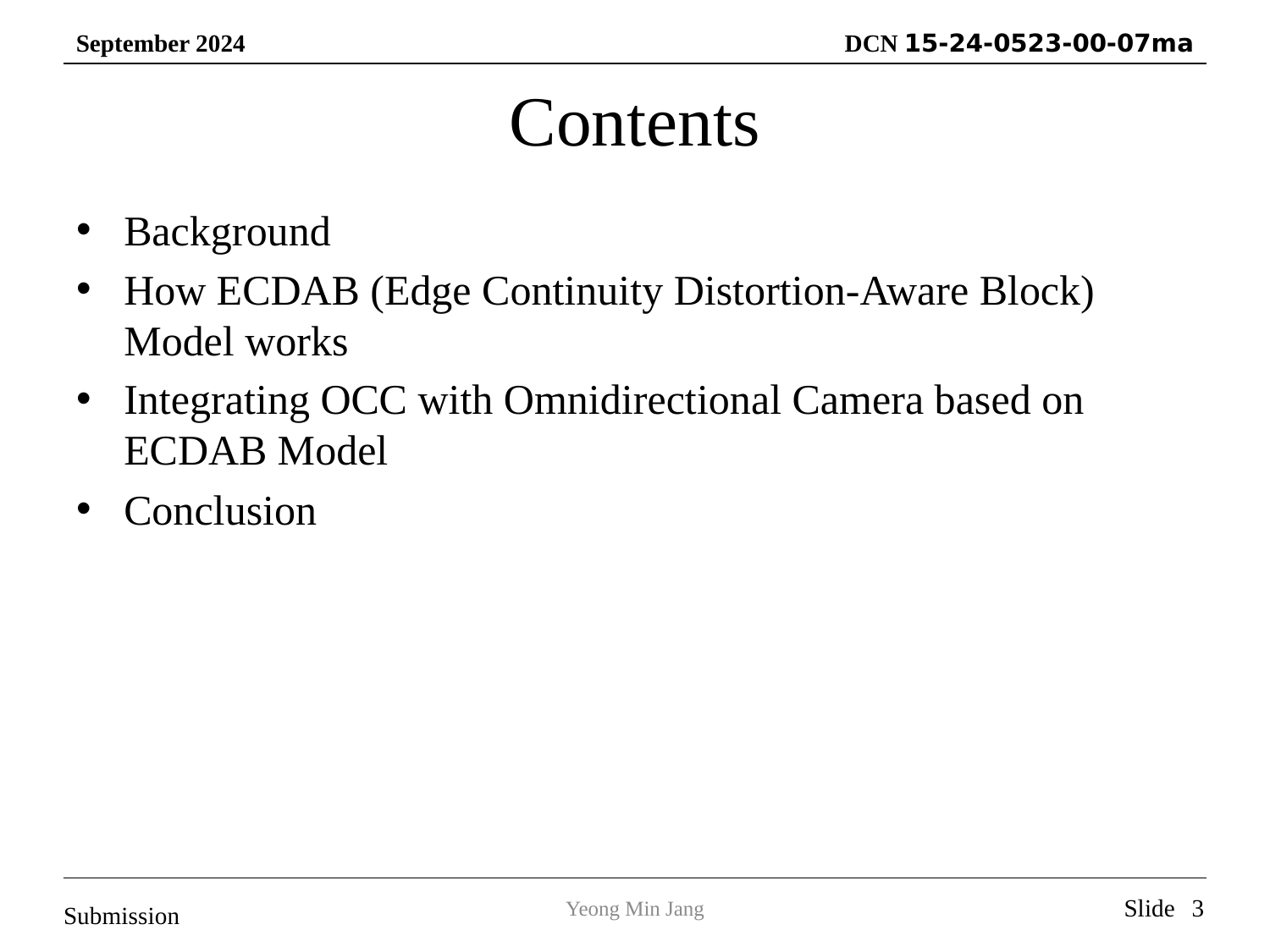

# Contents
Background
How ECDAB (Edge Continuity Distortion-Aware Block) Model works
Integrating OCC with Omnidirectional Camera based on ECDAB Model
Conclusion